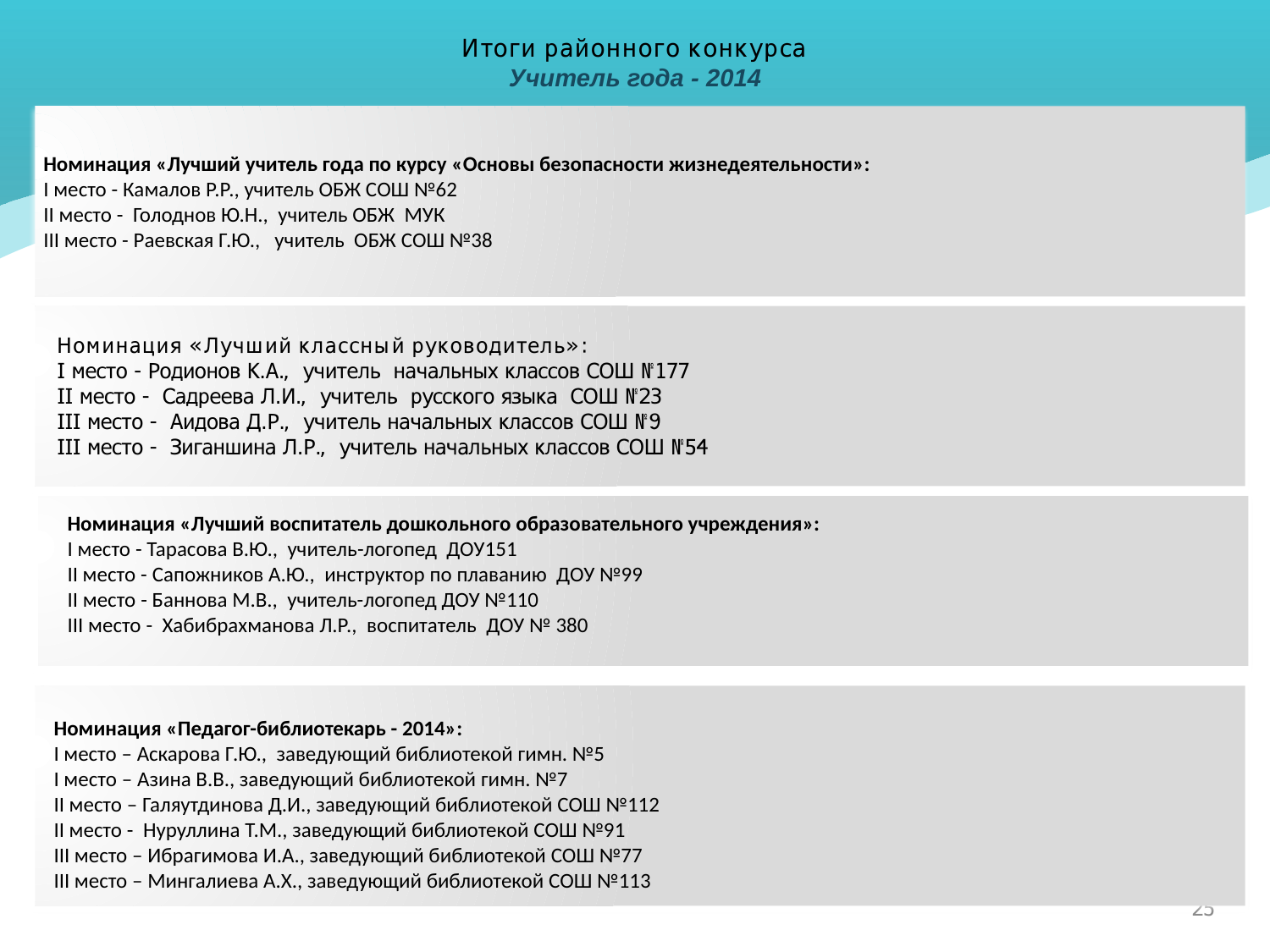

Итоги районного конкурса
Учитель года - 2014

Номинация «Лучший учитель года по курсу «Основы безопасности жизнедеятельности»:
I место - Камалов Р.Р., учитель ОБЖ СОШ №62
II место -  Голоднов Ю.Н.,  учитель ОБЖ  МУК
III место - Раевская Г.Ю.,   учитель  ОБЖ СОШ №38

Номинация «Лучший классный руководитель»:
I место - Родионов К.А.,  учитель  начальных классов СОШ №177
II место -  Садреева Л.И.,  учитель  русского языка  СОШ №23
III место -  Аидова Д.Р.,  учитель начальных классов СОШ №9
III место -  Зиганшина Л.Р.,  учитель начальных классов СОШ №54

Номинация «Лучший воспитатель дошкольного образовательного учреждения»:
I место - Тарасова В.Ю.,  учитель-логопед  ДОУ151
II место - Сапожников А.Ю.,  инструктор по плаванию  ДОУ №99
II место - Баннова М.В.,  учитель-логопед ДОУ №110
III место -  Хабибрахманова Л.Р.,  воспитатель  ДОУ № 380

Номинация «Педагог-библиотекарь - 2014»:
I место – Аскарова Г.Ю.,  заведующий библиотекой гимн. №5
I место – Азина В.В., заведующий библиотекой гимн. №7
II место – Галяутдинова Д.И., заведующий библиотекой СОШ №112
II место -  Нуруллина Т.М., заведующий библиотекой СОШ №91
III место – Ибрагимова И.А., заведующий библиотекой СОШ №77
III место – Мингалиева А.Х., заведующий библиотекой СОШ №113

25